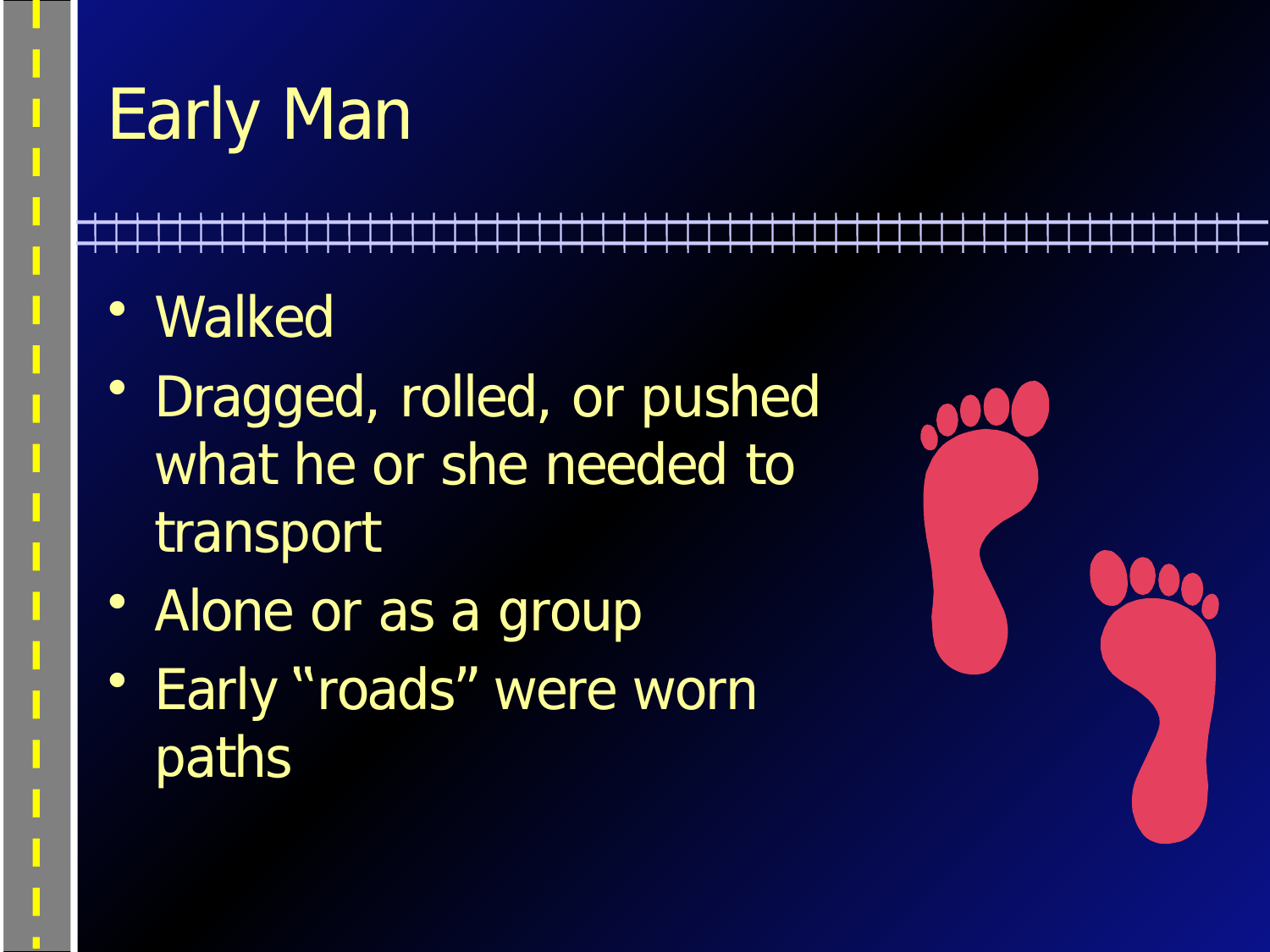

# Early Man
Walked
Dragged, rolled, or pushed what he or she needed to transport
Alone or as a group
Early “roads” were worn paths